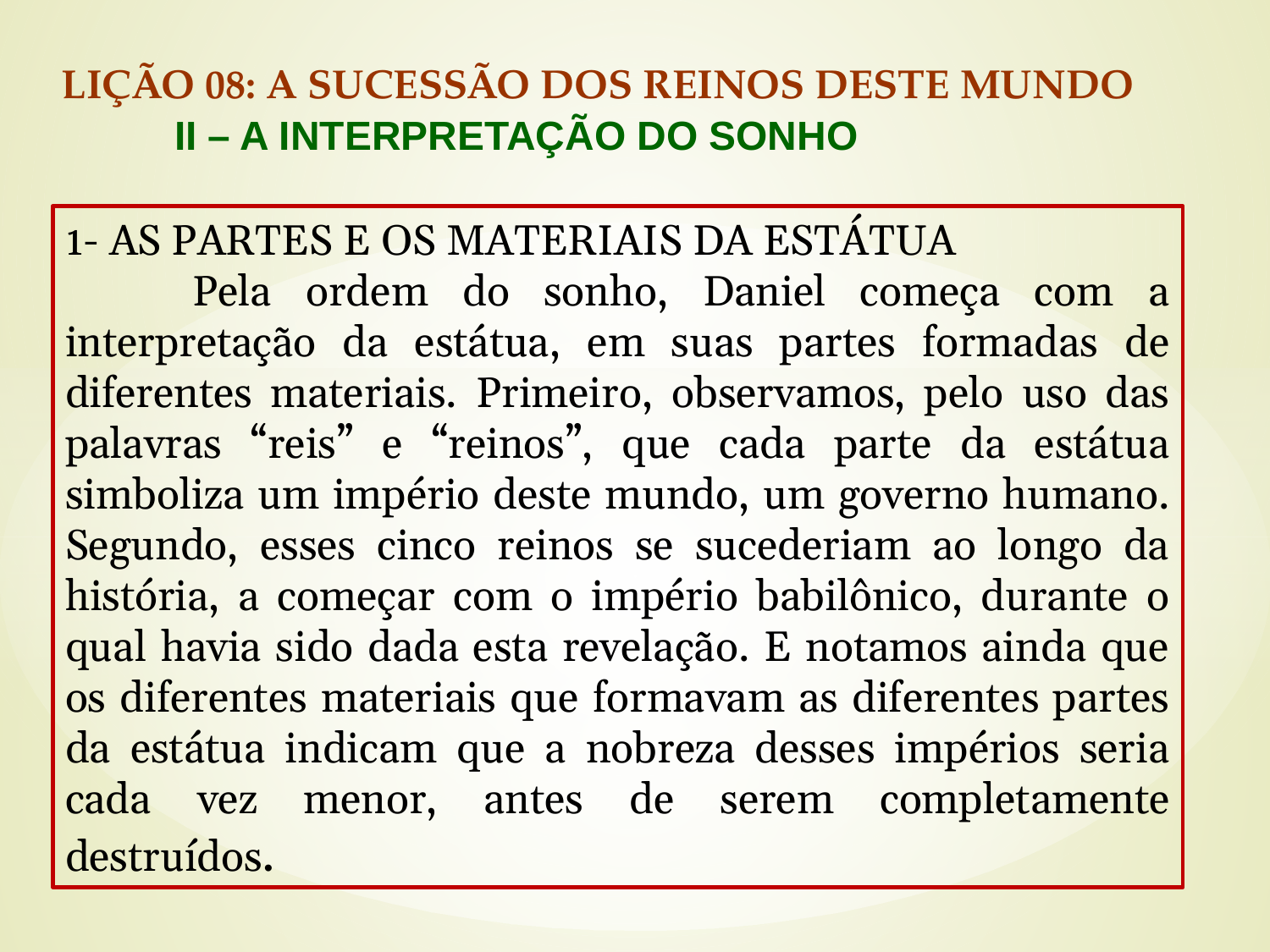

LIÇÃO 08: A SUCESSÃO DOS REINOS DESTE MUNDO
	II – A INTERPRETAÇÃO DO SONHO
#
1- AS PARTES E OS MATERIAIS DA ESTÁTUA
	Pela ordem do sonho, Daniel começa com a interpretação da estátua, em suas partes formadas de diferentes materiais. Primeiro, observamos, pelo uso das palavras “reis” e “reinos”, que cada parte da estátua simboliza um império deste mundo, um governo humano. Segundo, esses cinco reinos se sucederiam ao longo da história, a começar com o império babilônico, durante o qual havia sido dada esta revelação. E notamos ainda que os diferentes materiais que formavam as diferentes partes da estátua indicam que a nobreza desses impérios seria cada vez menor, antes de serem completamente destruídos.